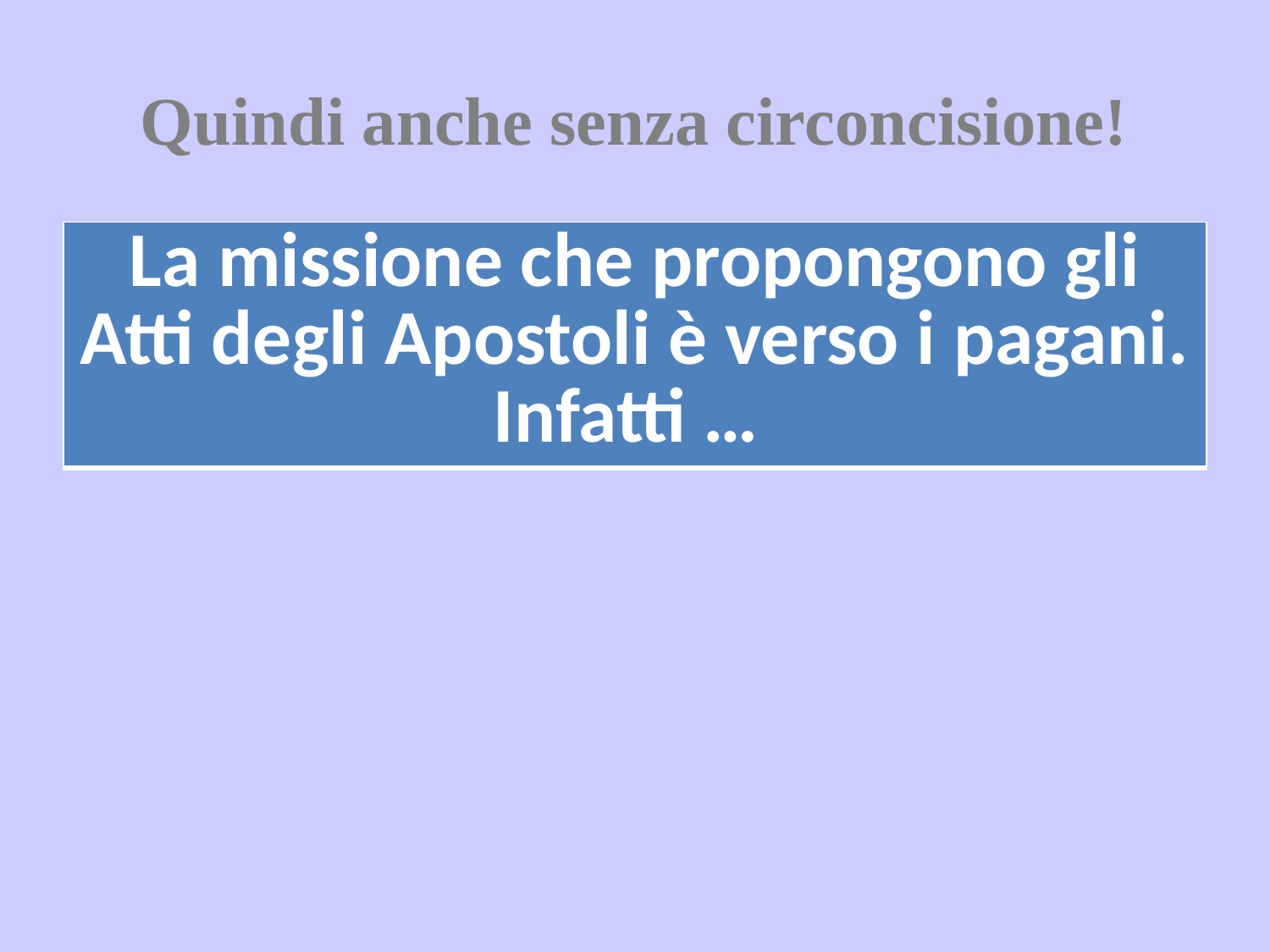

# Quindi anche senza circoncisione!
| La missione che propongono gli Atti degli Apostoli è verso i pagani. Infatti … |
| --- |